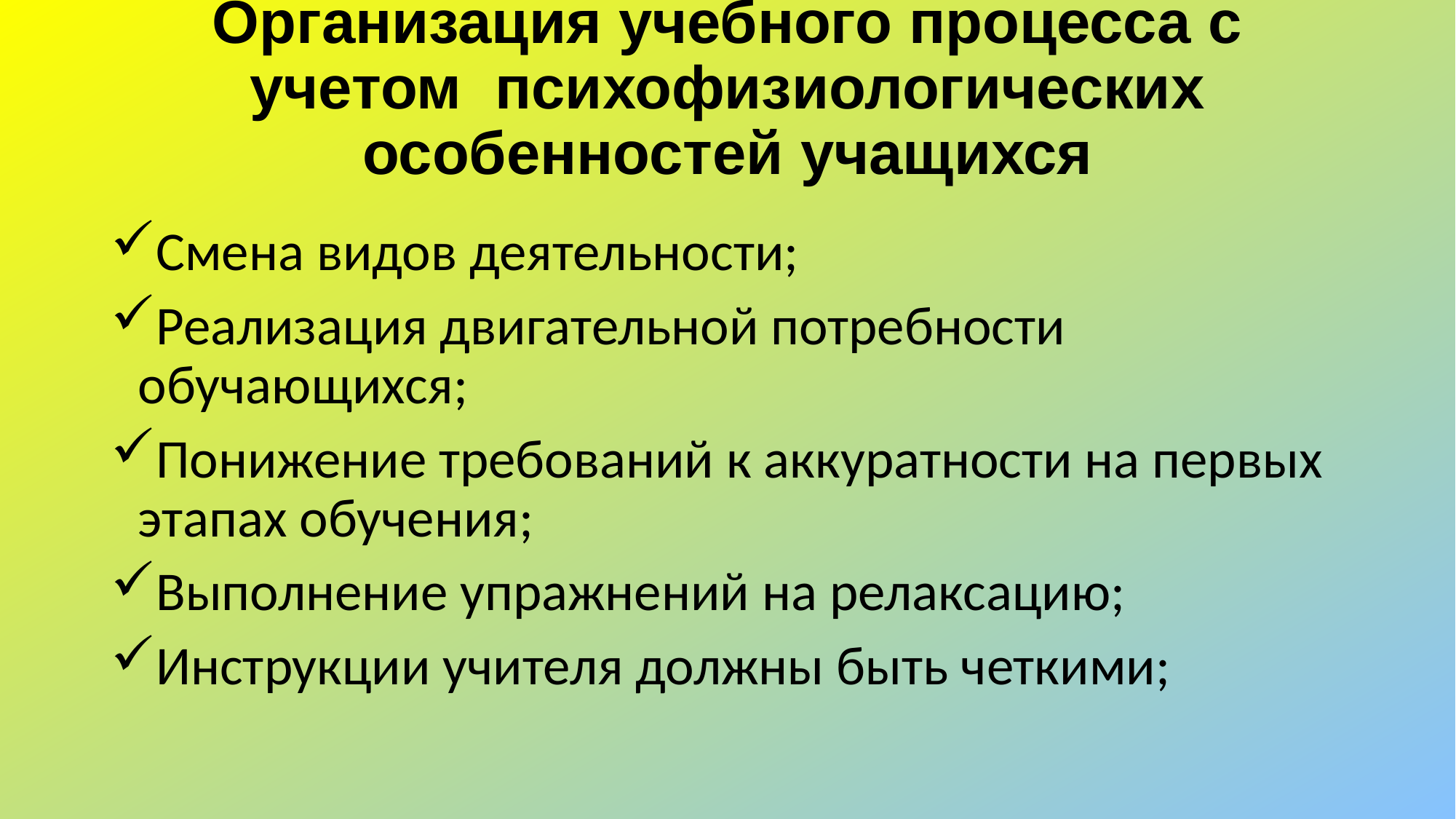

# Организация учебного процесса с учетом  психофизиологических особенностей учащихся
Смена видов деятельности;
Реализация двигательной потребности обучающихся;
Понижение требований к аккуратности на первых этапах обучения;
Выполнение упражнений на релаксацию;
Инструкции учителя должны быть четкими;